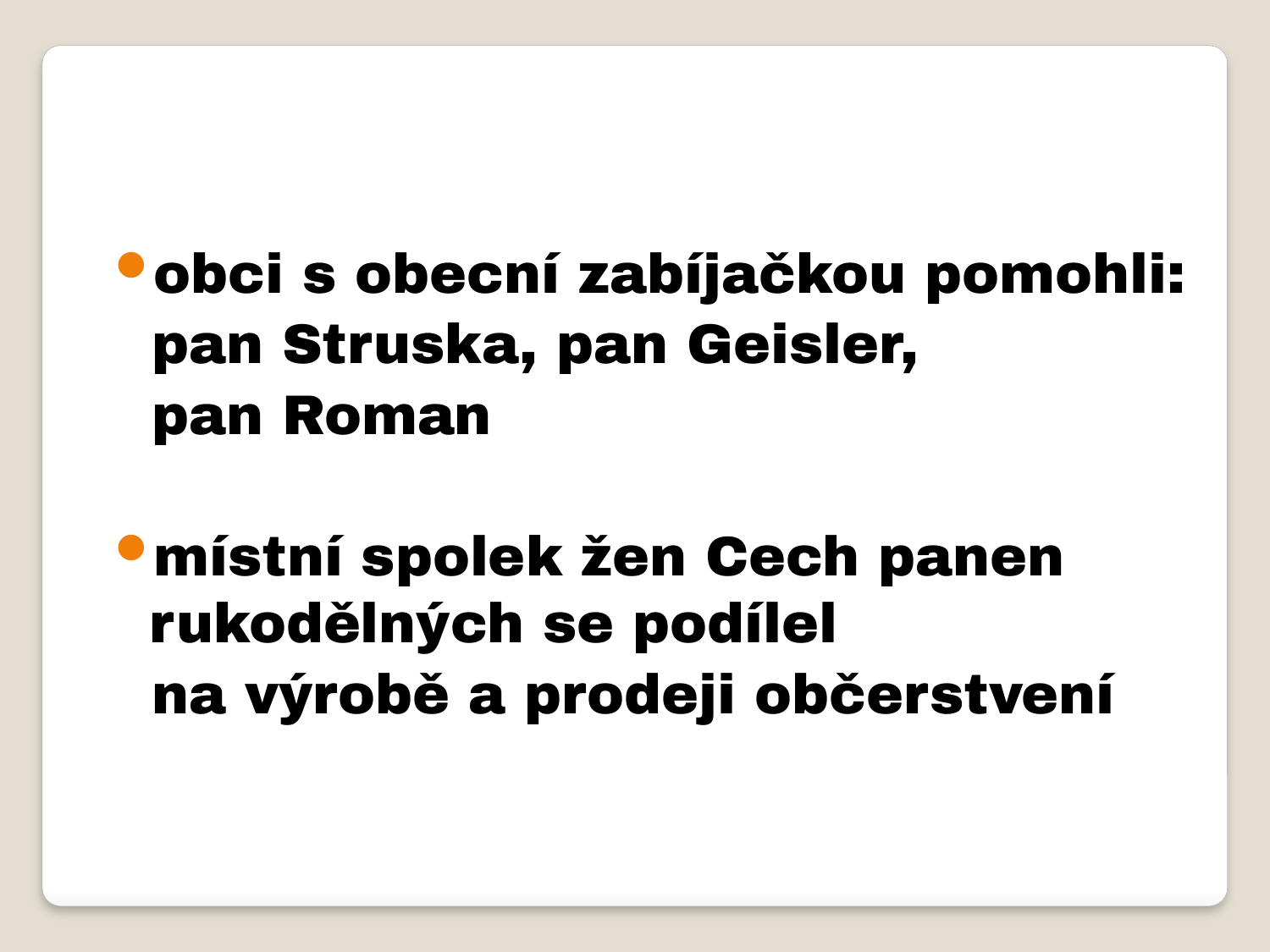

obci s obecní zabíjačkou pomohli:
  pan Struska, pan Geisler,
  pan Roman

místní spolek žen Cech panen rukodělných se podílel
  na výrobě a prodeji občerstvení